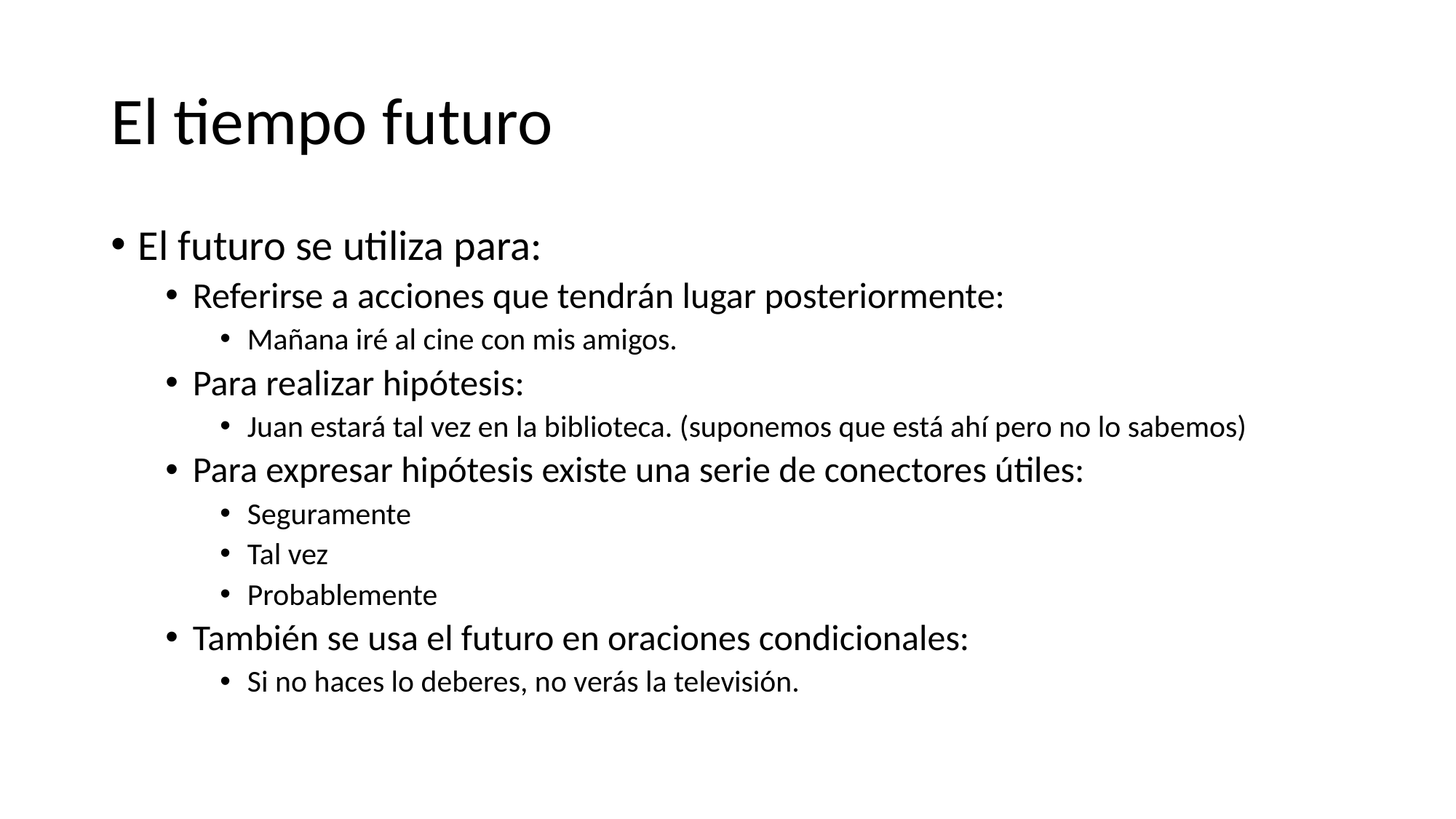

# El tiempo futuro
El futuro se utiliza para:
Referirse a acciones que tendrán lugar posteriormente:
Mañana iré al cine con mis amigos.
Para realizar hipótesis:
Juan estará tal vez en la biblioteca. (suponemos que está ahí pero no lo sabemos)
Para expresar hipótesis existe una serie de conectores útiles:
Seguramente
Tal vez
Probablemente
También se usa el futuro en oraciones condicionales:
Si no haces lo deberes, no verás la televisión.